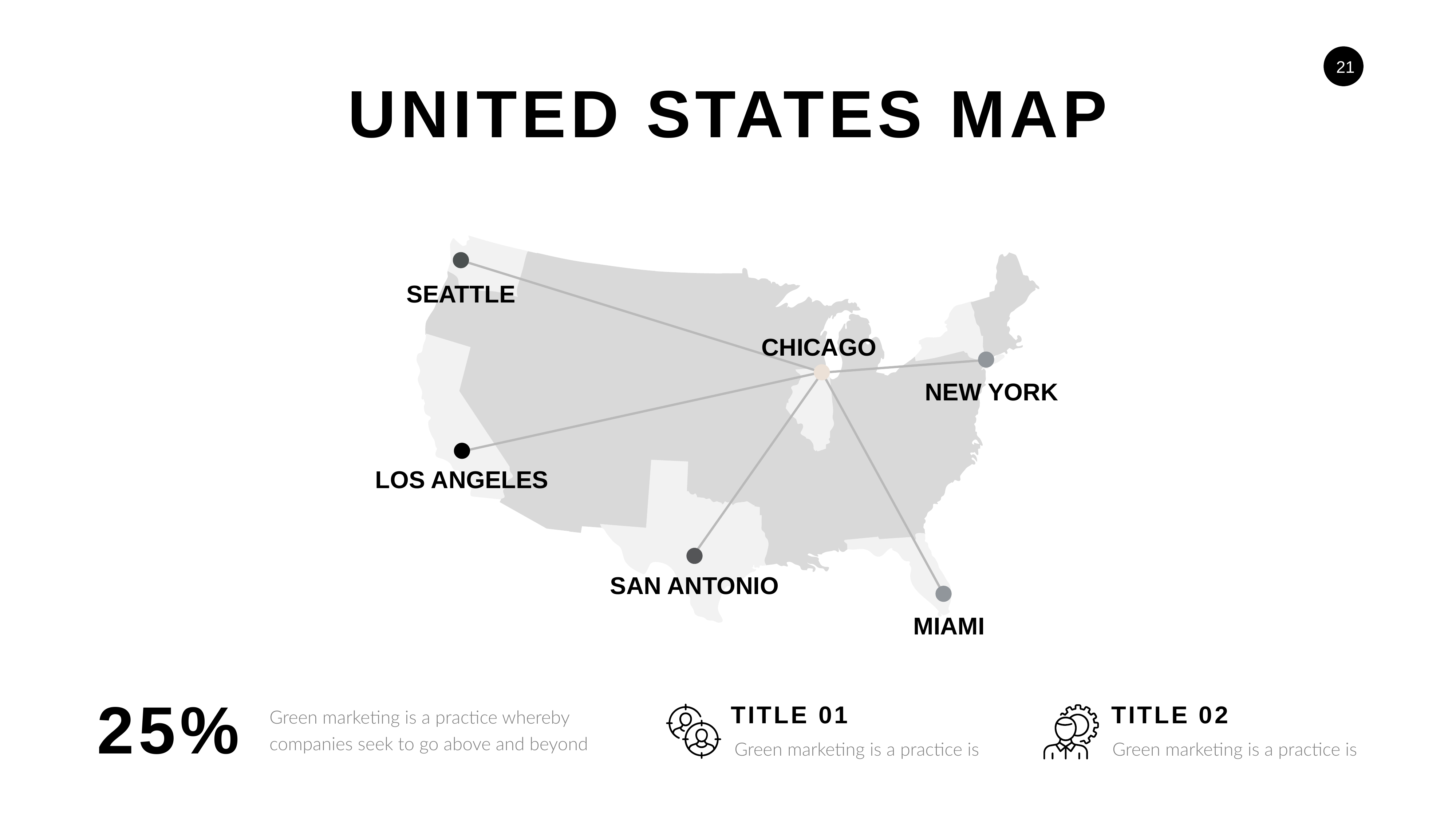

UNITED STATES MAP

SEATTLE
CHICAGO

NEW YORK

LOS ANGELES

SAN ANTONIO

MIAMI
25%
Green marketing is a practice whereby companies seek to go above and beyond
TITLE 01
TITLE 02

Green marketing is a practice is
Green marketing is a practice is